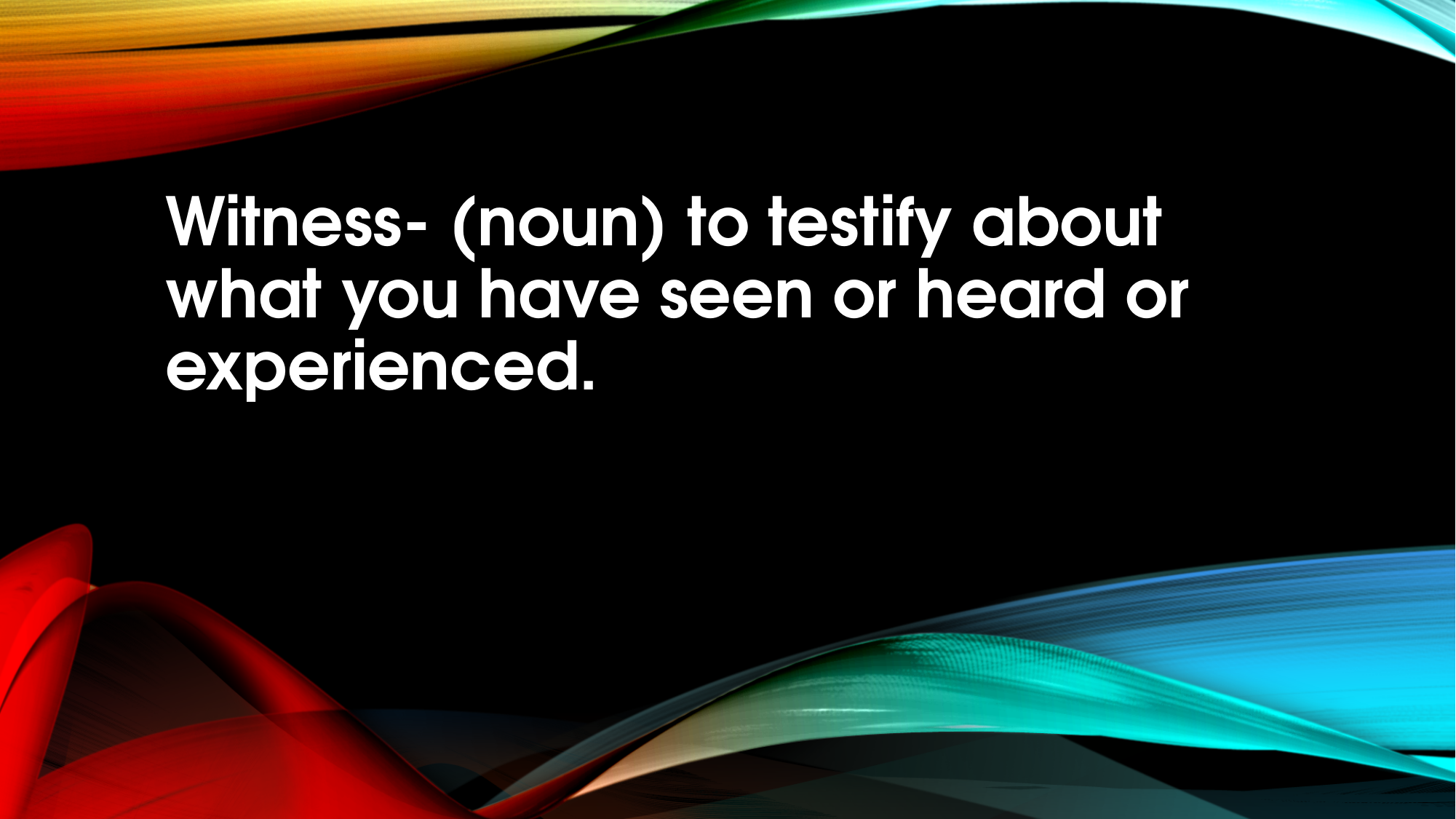

Witness- (noun) to testify about what you have seen or heard or experienced.